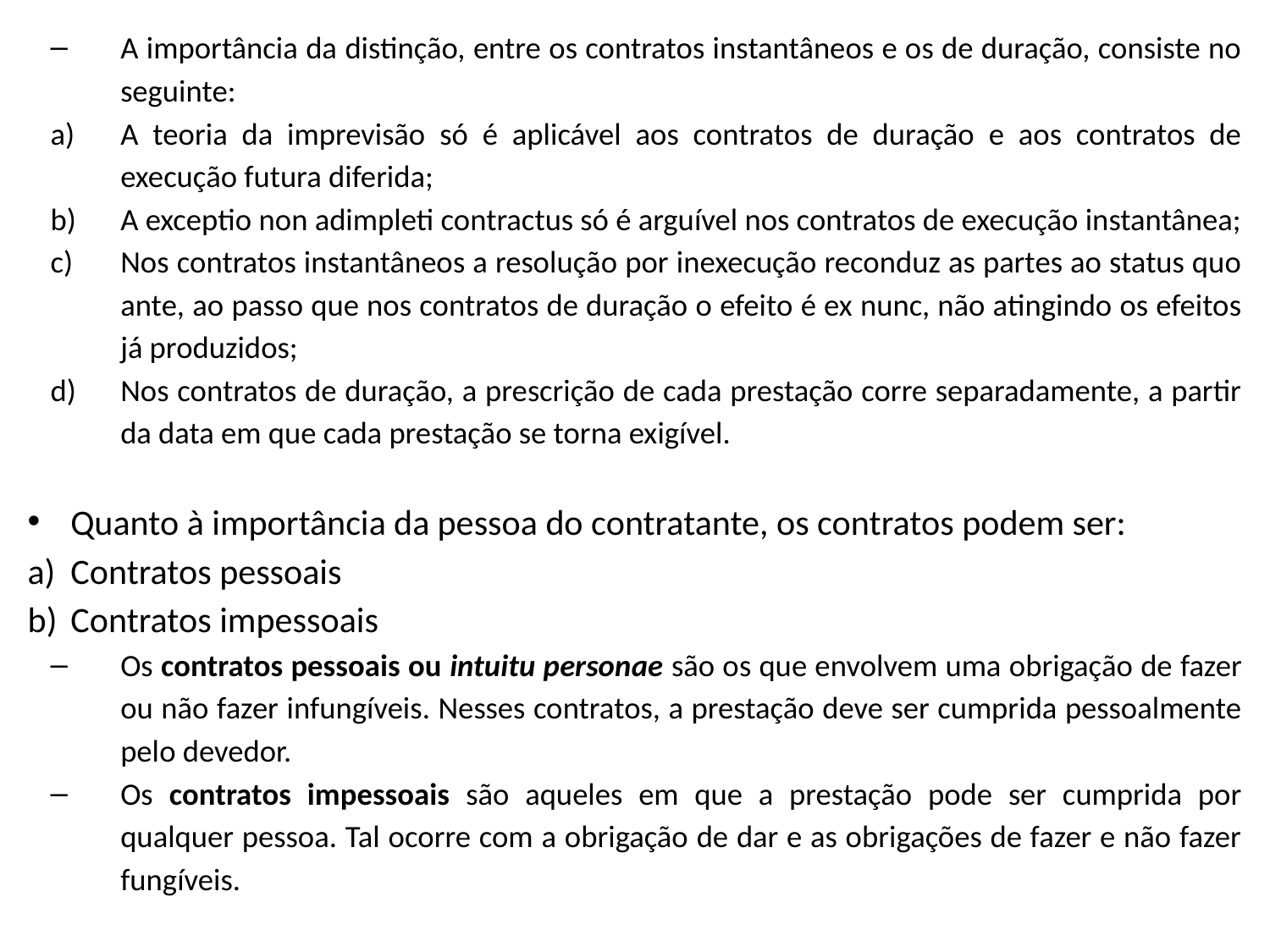

A importância da distinção, entre os contratos instantâneos e os de duração, consiste no seguinte:
A teoria da imprevisão só é aplicável aos contratos de duração e aos contratos de execução futura diferida;
A exceptio non adimpleti contractus só é arguível nos contratos de execução instantânea;
Nos contratos instantâneos a resolução por inexecução reconduz as partes ao status quo ante, ao passo que nos contratos de duração o efeito é ex nunc, não atingindo os efeitos já produzidos;
Nos contratos de duração, a prescrição de cada prestação corre separadamente, a partir da data em que cada prestação se torna exigível.

Quanto à importância da pessoa do contratante, os contratos podem ser:
Contratos pessoais
Contratos impessoais
Os contratos pessoais ou intuitu personae são os que envolvem uma obrigação de fazer ou não fazer infungíveis. Nesses contratos, a prestação deve ser cumprida pessoalmente pelo devedor.
Os contratos impessoais são aqueles em que a prestação pode ser cumprida por qualquer pessoa. Tal ocorre com a obrigação de dar e as obrigações de fazer e não fazer fungíveis.